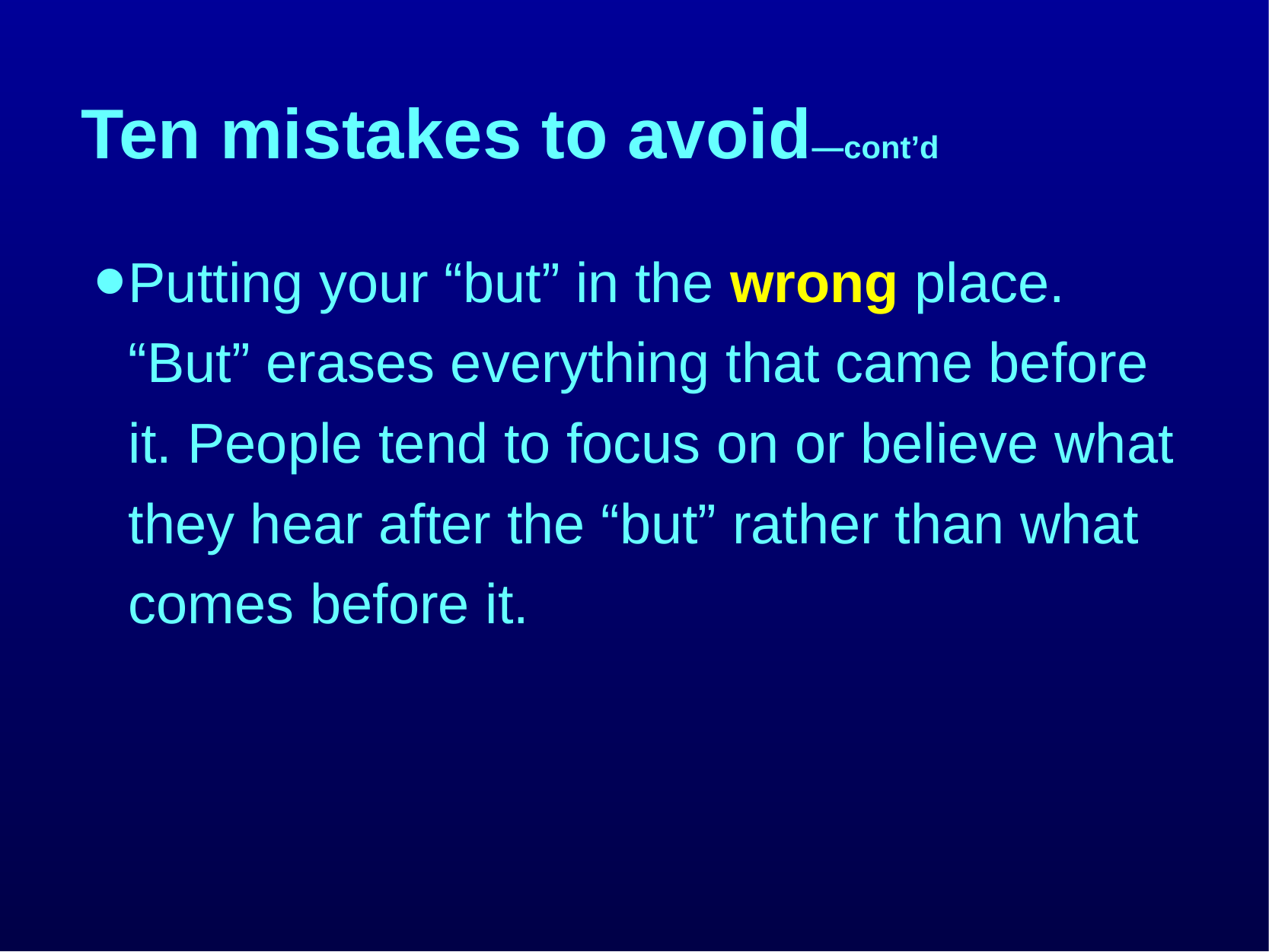

# Ten mistakes to avoid—cont’d
Putting your “but” in the wrong place. “But” erases everything that came before it. People tend to focus on or believe what they hear after the “but” rather than what comes before it.